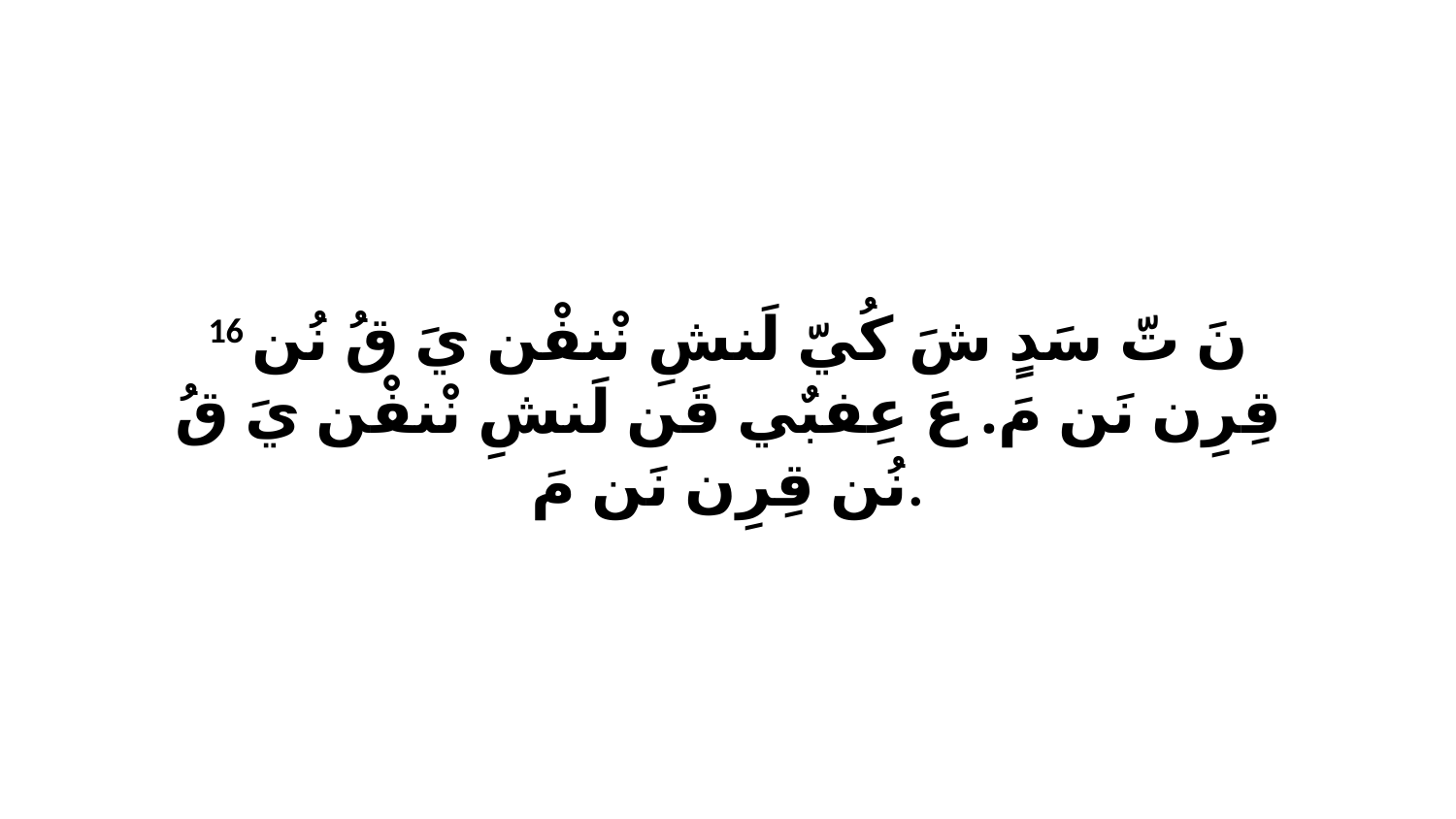

16 نَ تّ سَدٍ شَ كُيّ لَنشِ نْنفْن يَ قُ نُن قِرِن نَن مَ. عَ عِفبٌي قَن لَنشِ نْنفْن يَ قُ نُن قِرِن نَن مَ.